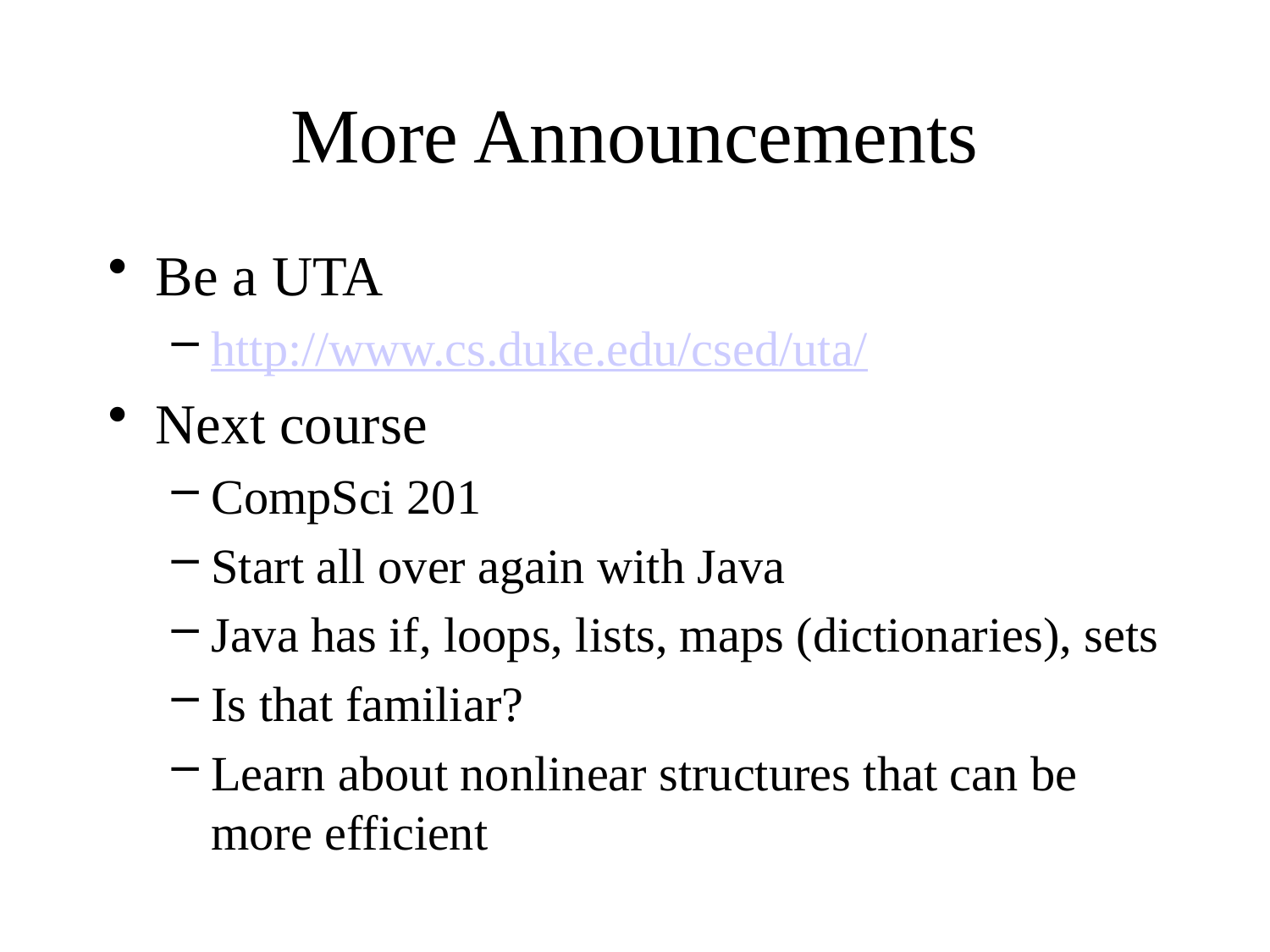

# More Announcements
Be a UTA
http://www.cs.duke.edu/csed/uta/
Next course
CompSci 201
Start all over again with Java
Java has if, loops, lists, maps (dictionaries), sets
Is that familiar?
Learn about nonlinear structures that can be more efficient